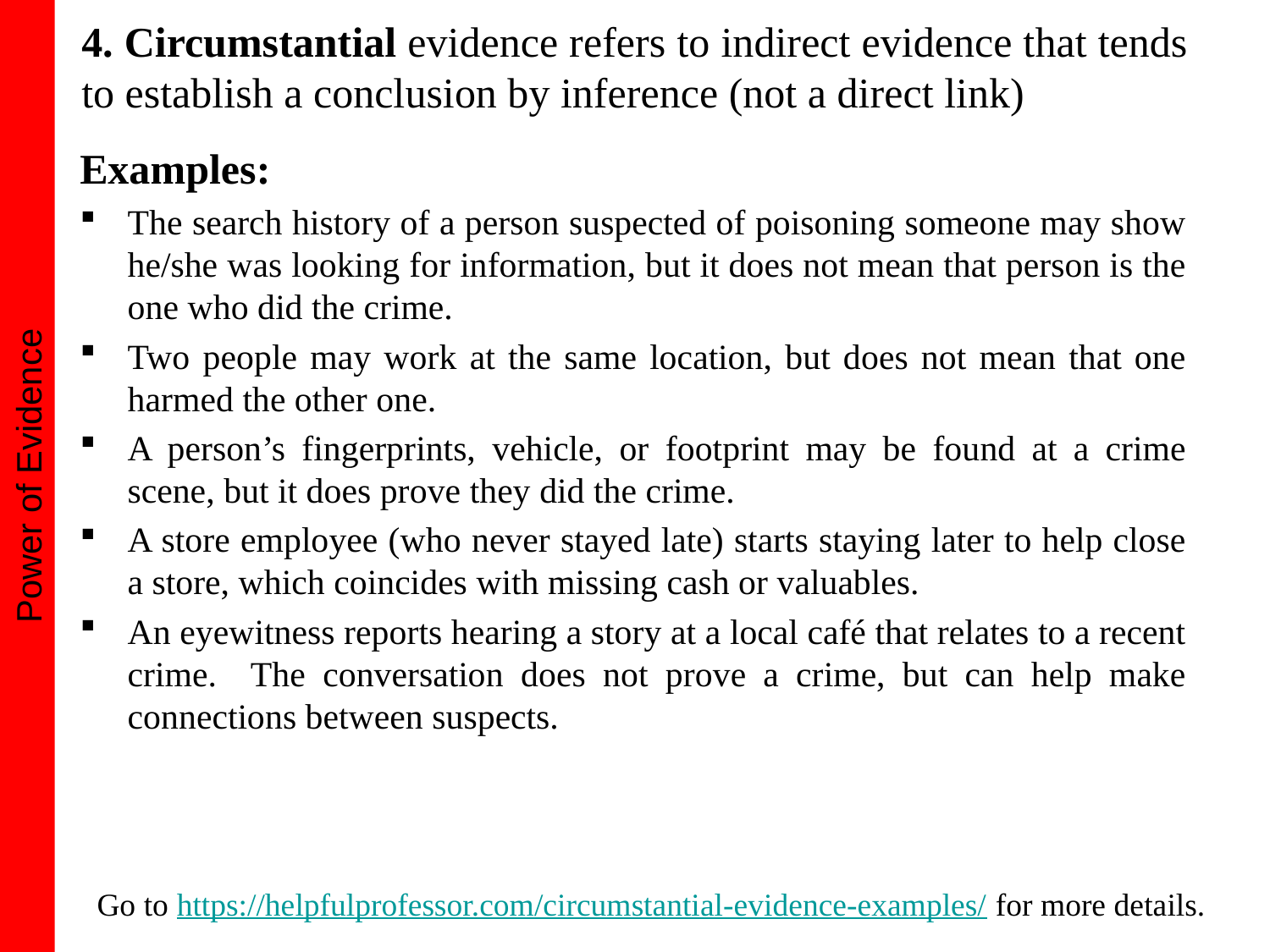

4. Circumstantial evidence refers to indirect evidence that tends to establish a conclusion by inference (not a direct link)
Examples:
The search history of a person suspected of poisoning someone may show he/she was looking for information, but it does not mean that person is the one who did the crime.
Two people may work at the same location, but does not mean that one harmed the other one.
A person’s fingerprints, vehicle, or footprint may be found at a crime scene, but it does prove they did the crime.
A store employee (who never stayed late) starts staying later to help close a store, which coincides with missing cash or valuables.
An eyewitness reports hearing a story at a local café that relates to a recent crime.  The conversation does not prove a crime, but can help make connections between suspects.

Power of Evidence
Go to https://helpfulprofessor.com/circumstantial-evidence-examples/ for more details.